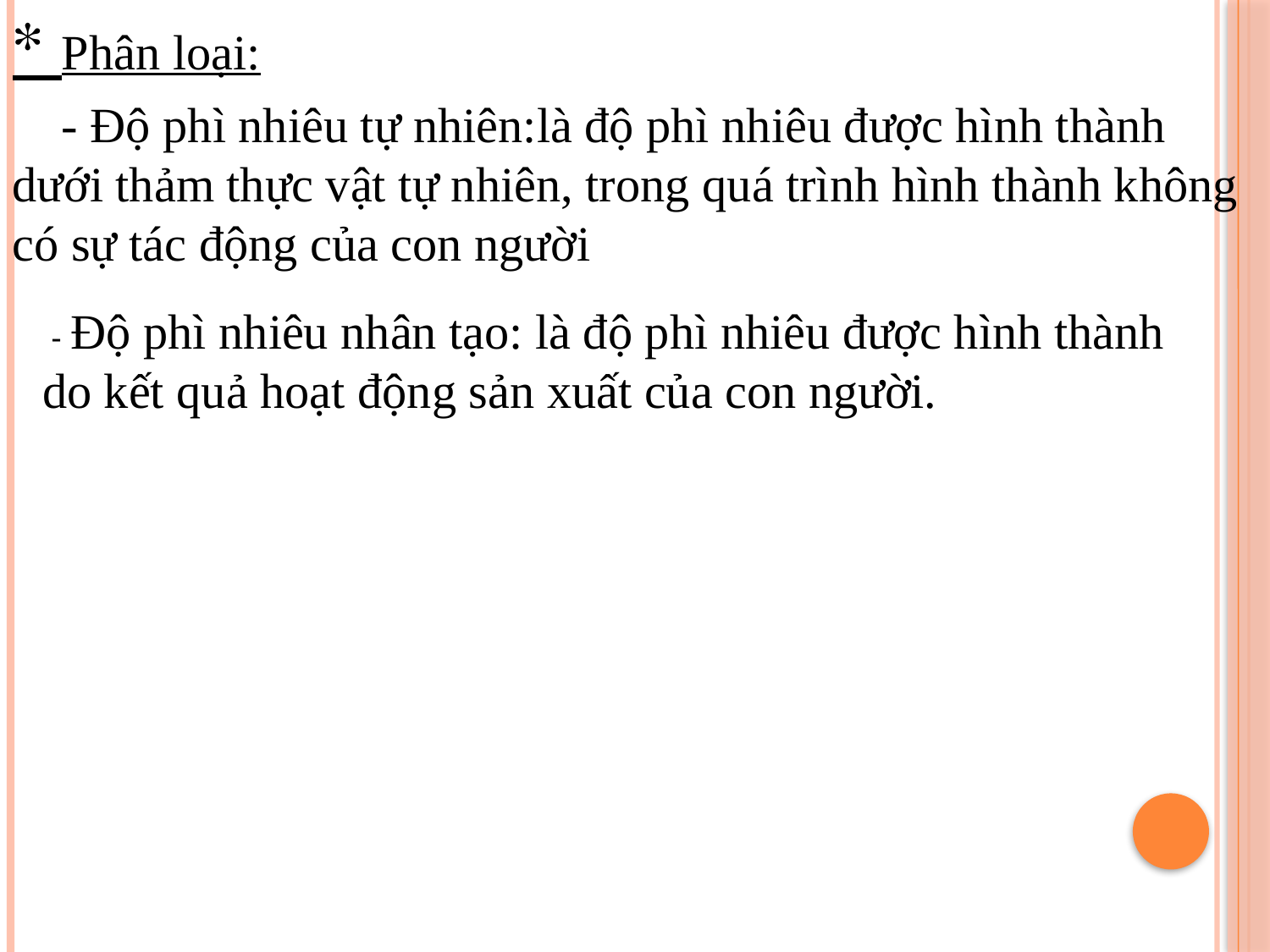

* Phân loại:
    - Độ phì nhiêu tự nhiên:là độ phì nhiêu được hình thành dưới thảm thực vật tự nhiên, trong quá trình hình thành không có sự tác động của con người
 - Độ phì nhiêu nhân tạo: là độ phì nhiêu được hình thành do kết quả hoạt động sản xuất của con người.